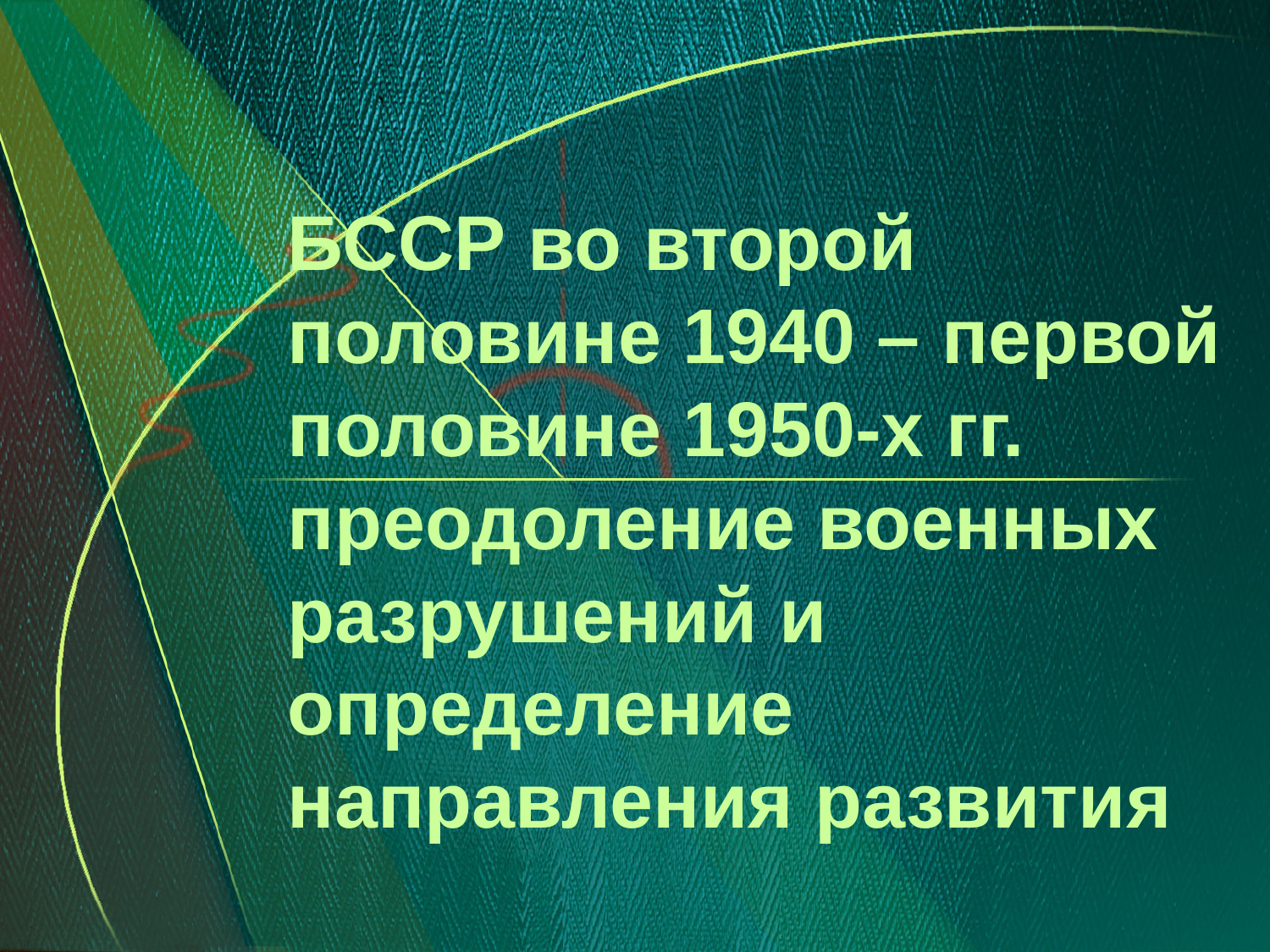

# БССР во второй половине 1940 – первой половине 1950-х гг. преодоление военных разрушений и определение направления развития